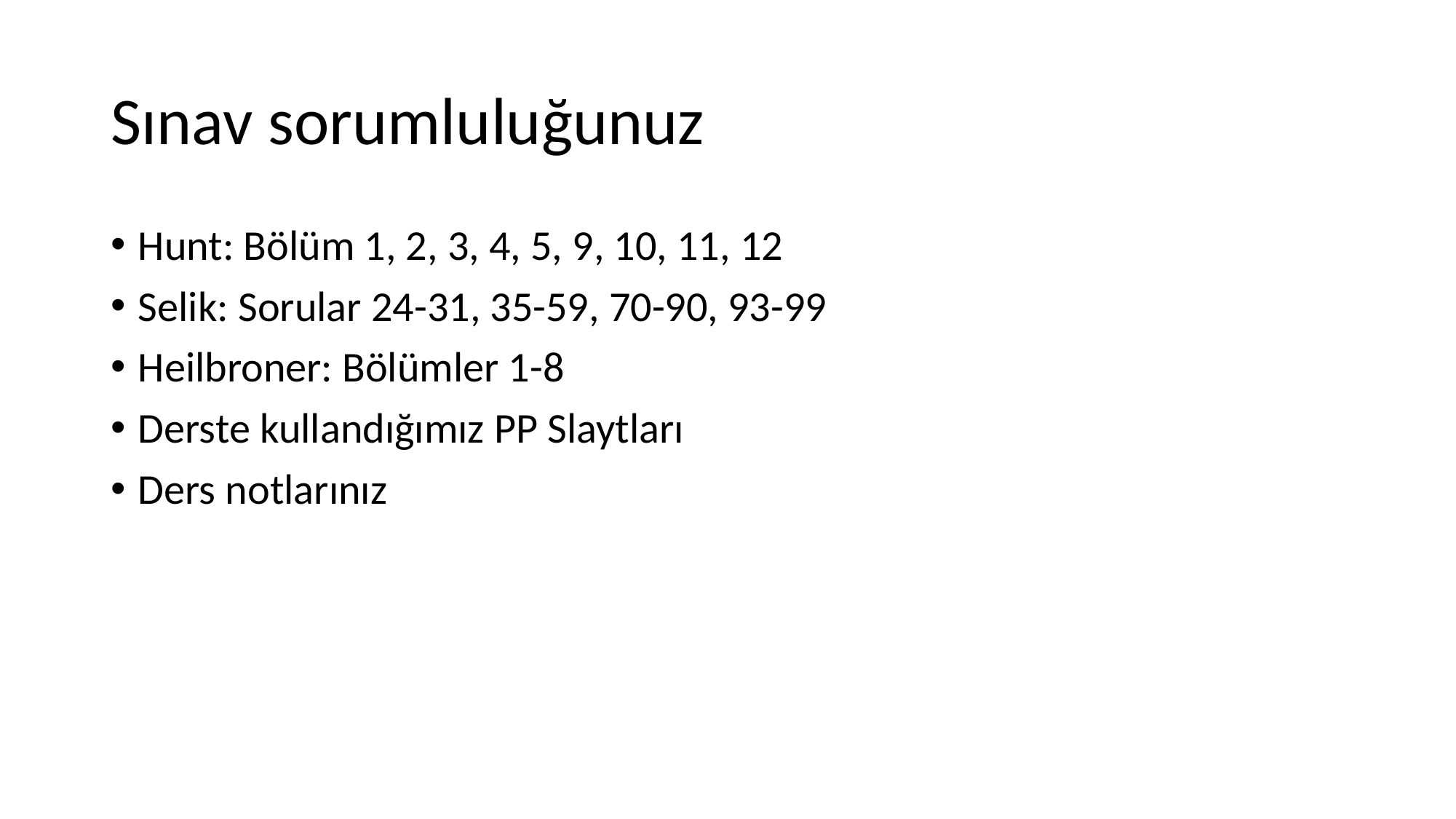

# Sınav sorumluluğunuz
Hunt: Bölüm 1, 2, 3, 4, 5, 9, 10, 11, 12
Selik: Sorular 24-31, 35-59, 70-90, 93-99
Heilbroner: Bölümler 1-8
Derste kullandığımız PP Slaytları
Ders notlarınız